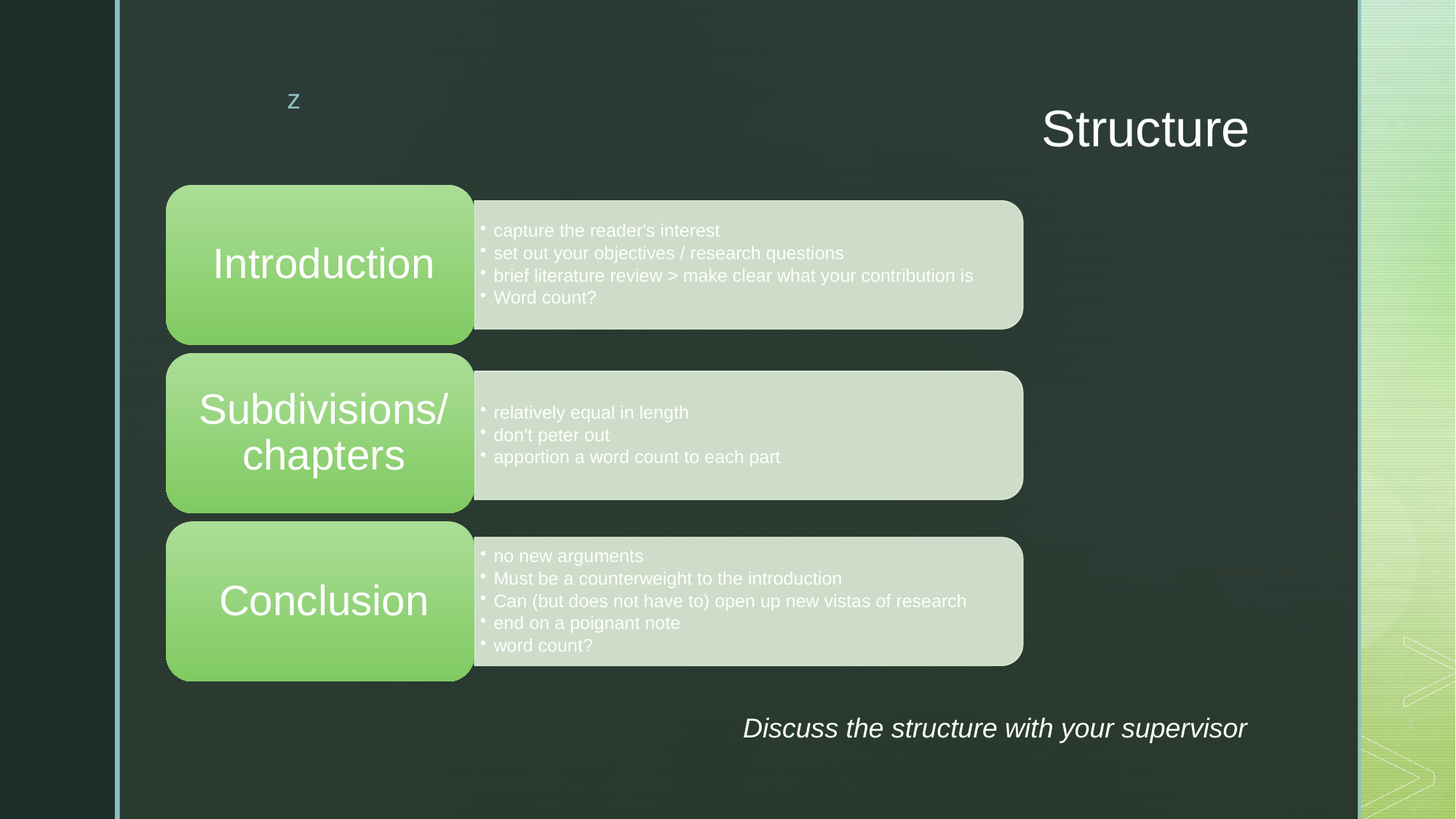

# Structure
capture the reader's interest
set out your objectives / research questions
brief literature review > make clear what your contribution is
Word count?
Introduction
relatively equal in length
don't peter out
apportion a word count to each part
Subdivisions/ chapters
no new arguments
Must be a counterweight to the introduction
Can (but does not have to) open up new vistas of research
end on a poignant note
word count?
Conclusion
Discuss the structure with your supervisor